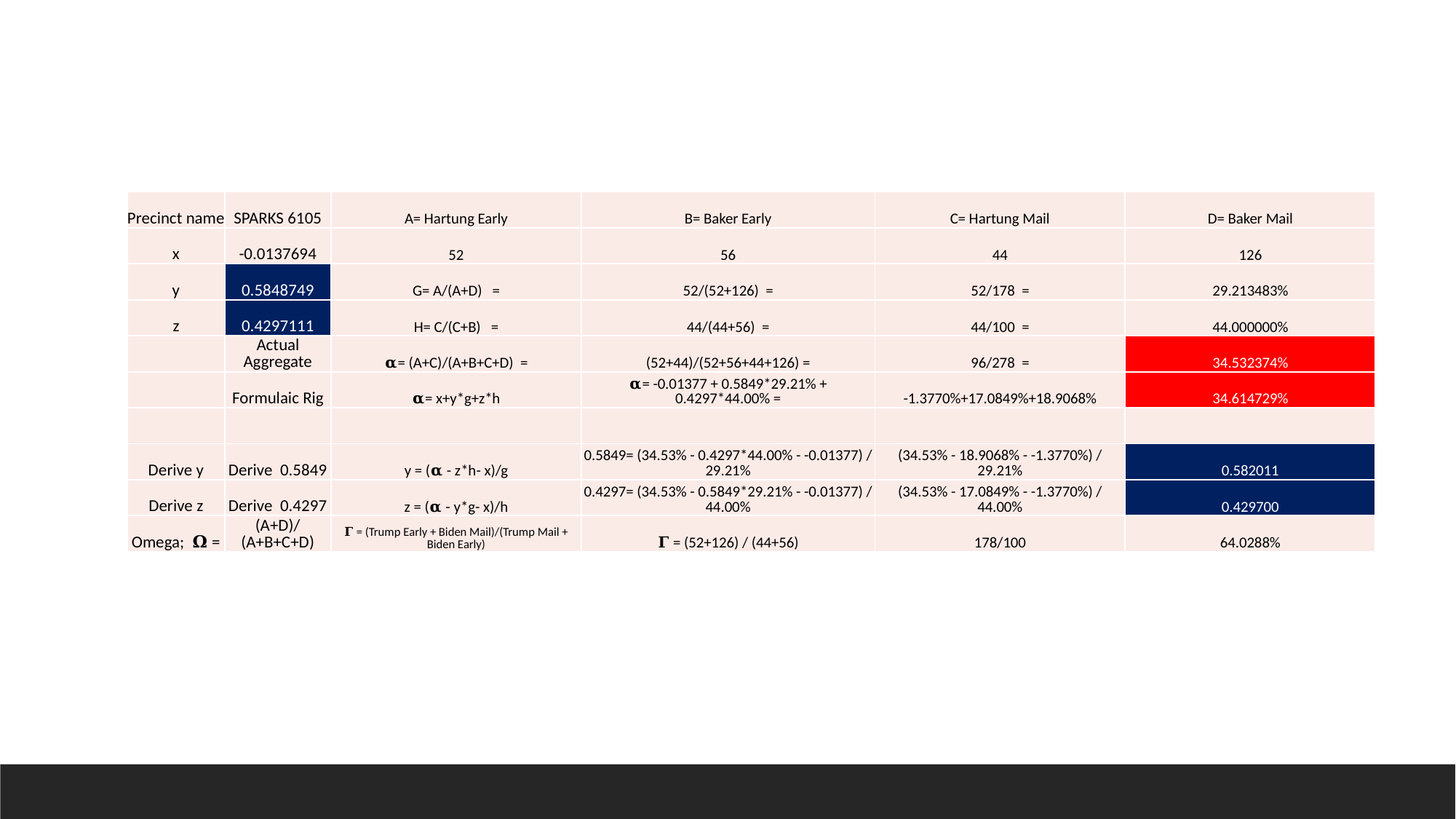

| Precinct name | SPARKS 6105 | A= Hartung Early | B= Baker Early | C= Hartung Mail | D= Baker Mail |
| --- | --- | --- | --- | --- | --- |
| x | -0.0137694 | 52 | 56 | 44 | 126 |
| y | 0.5848749 | G= A/(A+D) = | 52/(52+126) = | 52/178 = | 29.213483% |
| z | 0.4297111 | H= C/(C+B) = | 44/(44+56) = | 44/100 = | 44.000000% |
|  | Actual Aggregate | 𝛂= (A+C)/(A+B+C+D) = | (52+44)/(52+56+44+126) = | 96/278 = | 34.532374% |
|  | Formulaic Rig | 𝛂= x+y\*g+z\*h | 𝛂= -0.01377 + 0.5849\*29.21% + 0.4297\*44.00% = | -1.3770%+17.0849%+18.9068% | 34.614729% |
|  |  |  |  |  |  |
| Derive y | Derive 0.5849 | y = (𝛂 - z\*h- x)/g | 0.5849= (34.53% - 0.4297\*44.00% - -0.01377) / 29.21% | (34.53% - 18.9068% - -1.3770%) / 29.21% | 0.582011 |
| Derive z | Derive 0.4297 | z = (𝛂 - y\*g- x)/h | 0.4297= (34.53% - 0.5849\*29.21% - -0.01377) / 44.00% | (34.53% - 17.0849% - -1.3770%) / 44.00% | 0.429700 |
| Omega; 𝛀 = | (A+D)/(A+B+C+D) | 𝚪 = (Trump Early + Biden Mail)/(Trump Mail + Biden Early) | 𝚪 = (52+126) / (44+56) | 178/100 | 64.0288% |